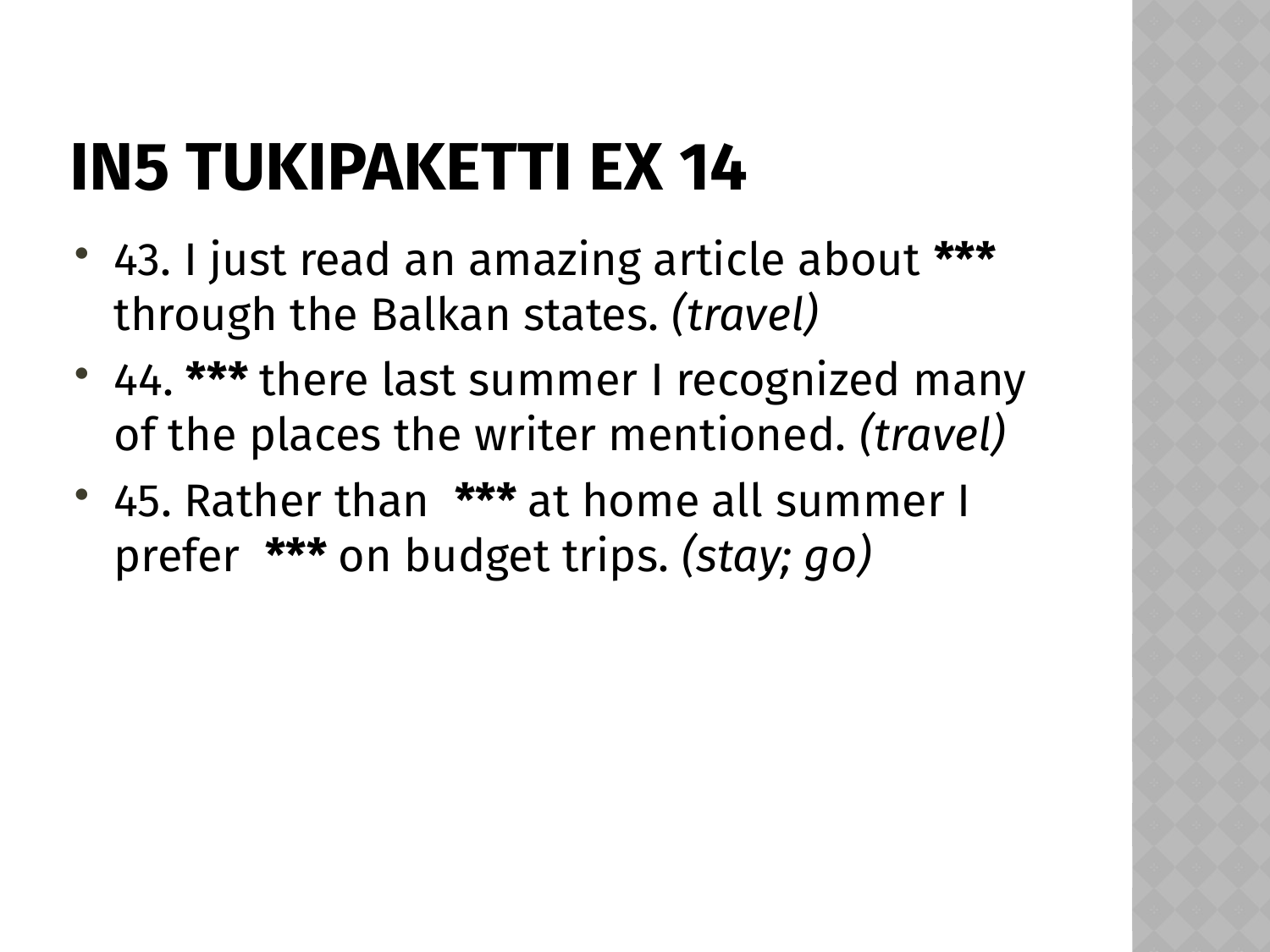

# IN5 Tukipaketti Ex 14
43. I just read an amazing article about *** through the Balkan states. (travel)
44. *** there last summer I recognized many of the places the writer mentioned. (travel)
45. Rather than  *** at home all summer I prefer  *** on budget trips. (stay; go)